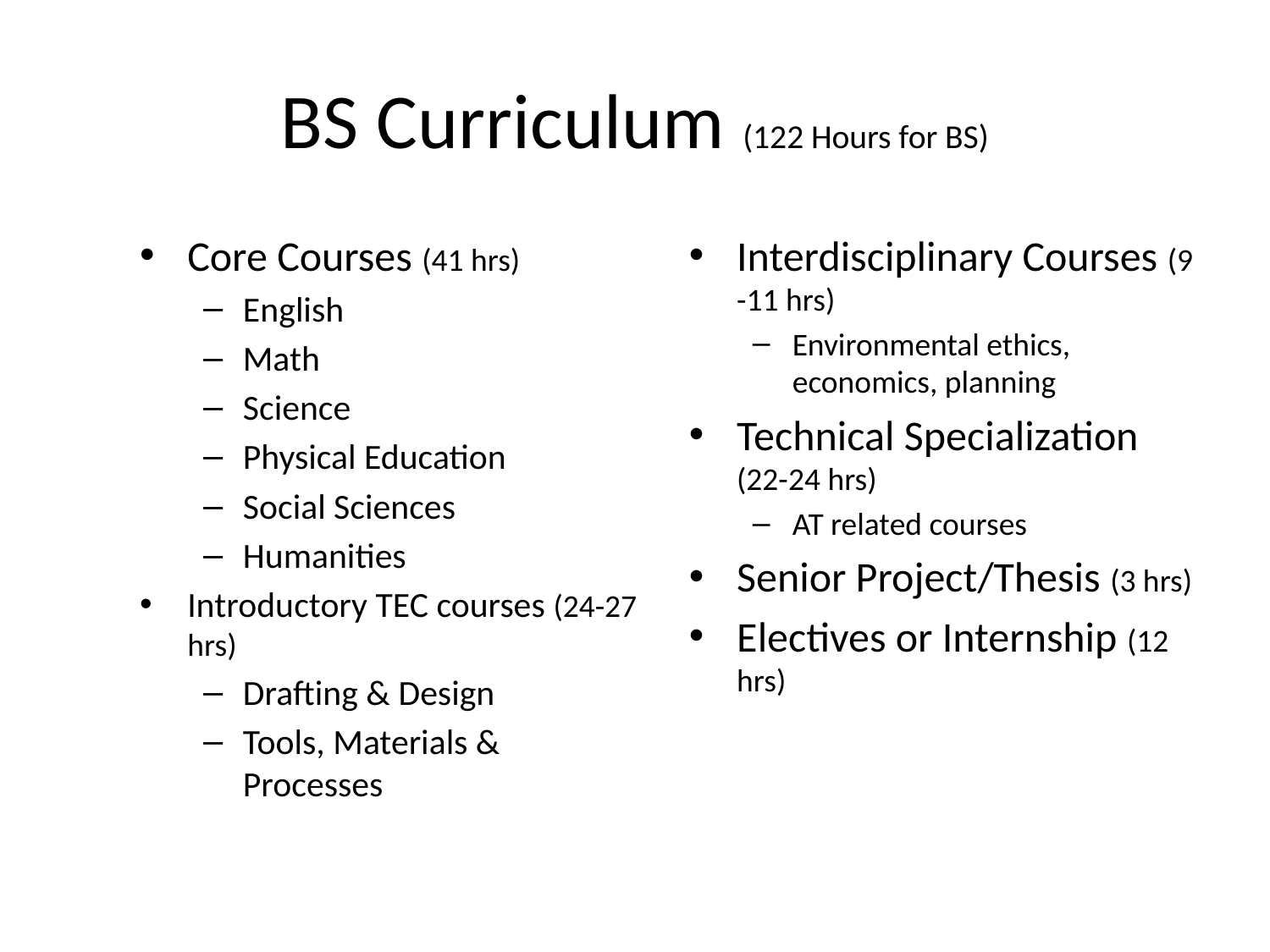

# BS Curriculum (122 Hours for BS)
Core Courses (41 hrs)
English
Math
Science
Physical Education
Social Sciences
Humanities
Introductory TEC courses (24-27 hrs)
Drafting & Design
Tools, Materials & Processes

Interdisciplinary Courses (9 -11 hrs)
Environmental ethics, economics, planning
Technical Specialization (22-24 hrs)
AT related courses
Senior Project/Thesis (3 hrs)
Electives or Internship (12 hrs)